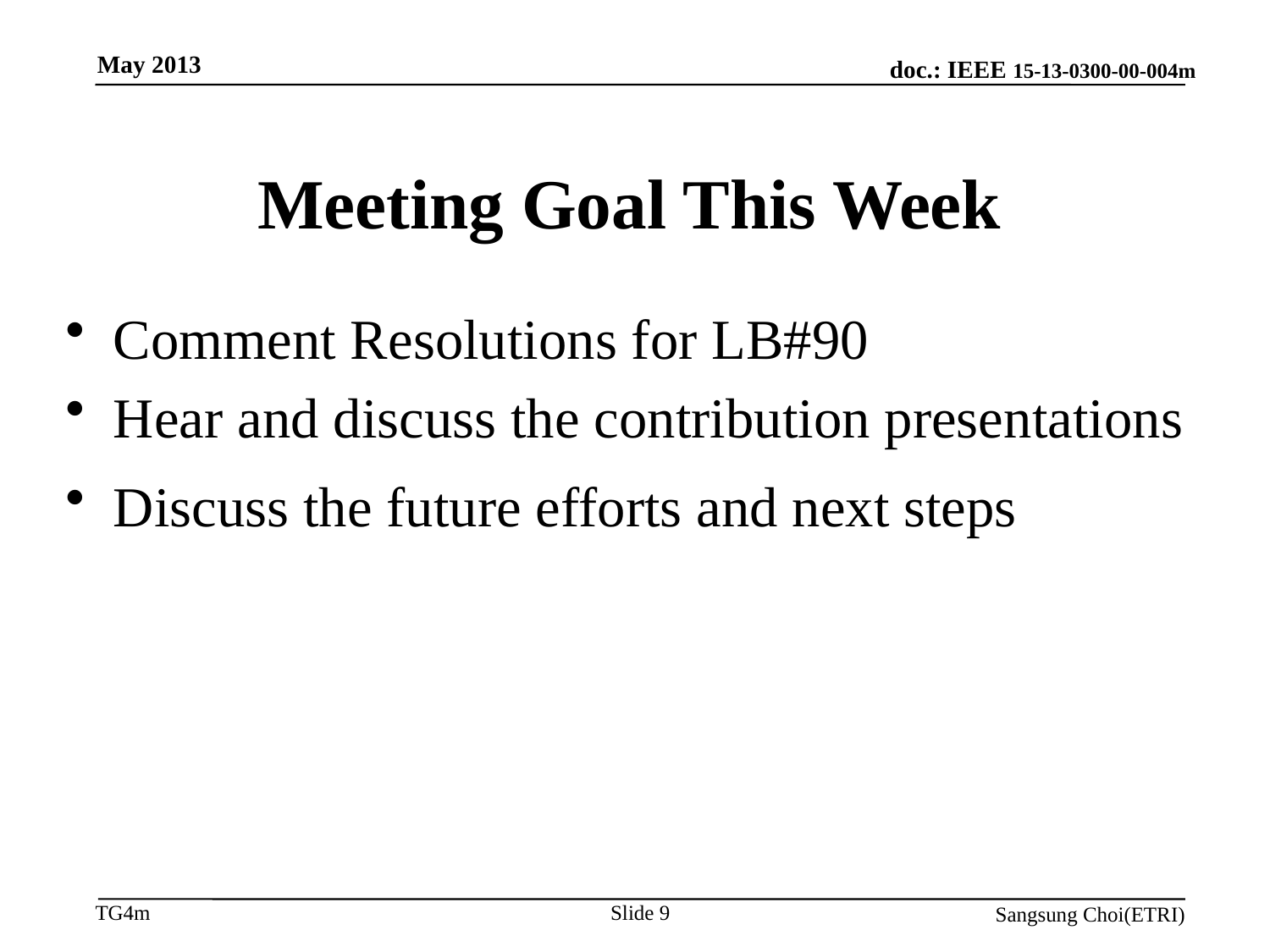

May 2013
# Meeting Goal This Week
Comment Resolutions for LB#90
Hear and discuss the contribution presentations
Discuss the future efforts and next steps
Slide 9
Sangsung Choi(ETRI)